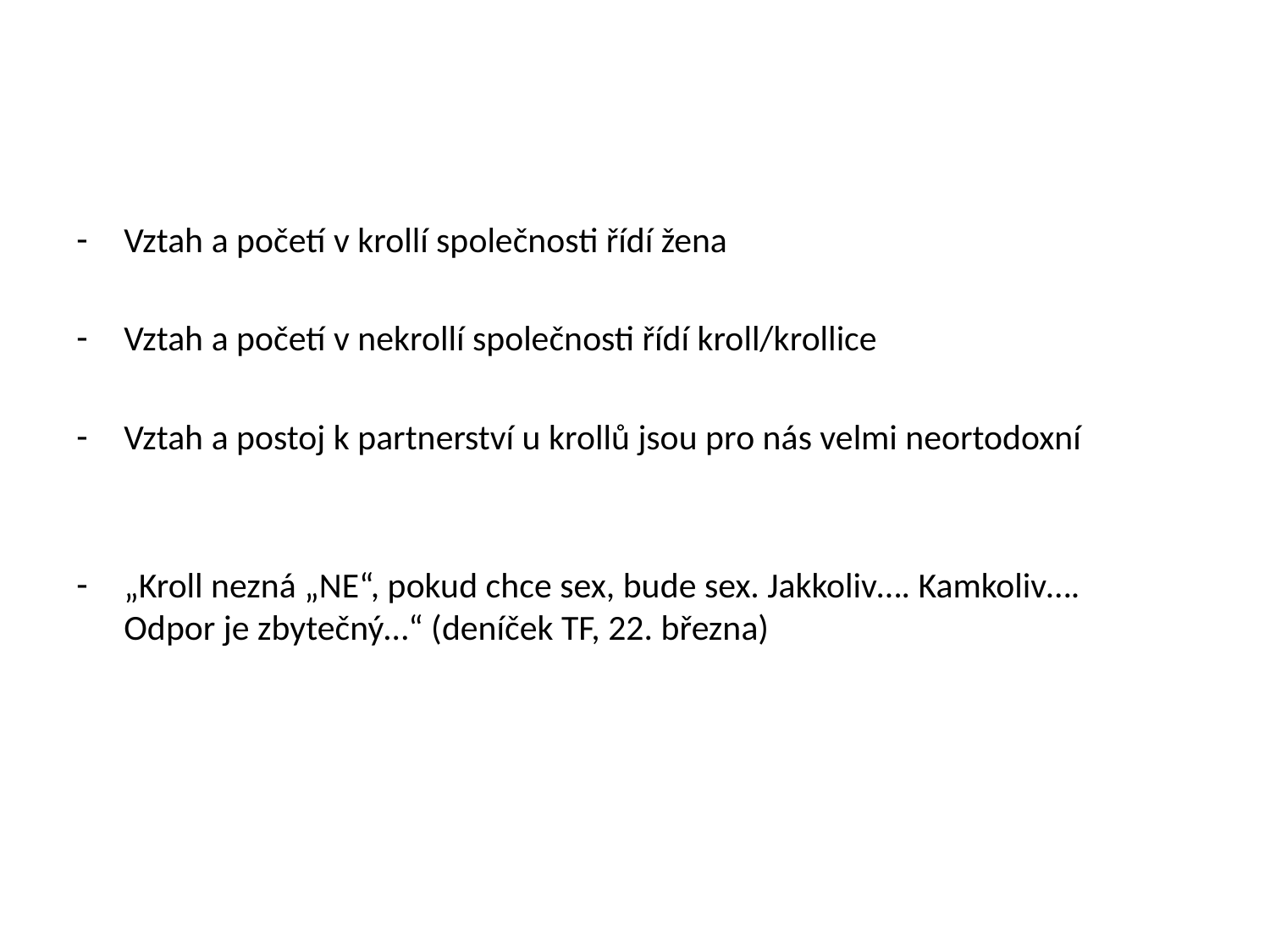

Vztah a početí v krollí společnosti řídí žena

Vztah a početí v nekrollí společnosti řídí kroll/krollice

Vztah a postoj k partnerství u krollů jsou pro nás velmi neortodoxní

„Kroll nezná „NE“, pokud chce sex, bude sex. Jakkoliv…. Kamkoliv…. Odpor je zbytečný…“ (deníček TF, 22. března)